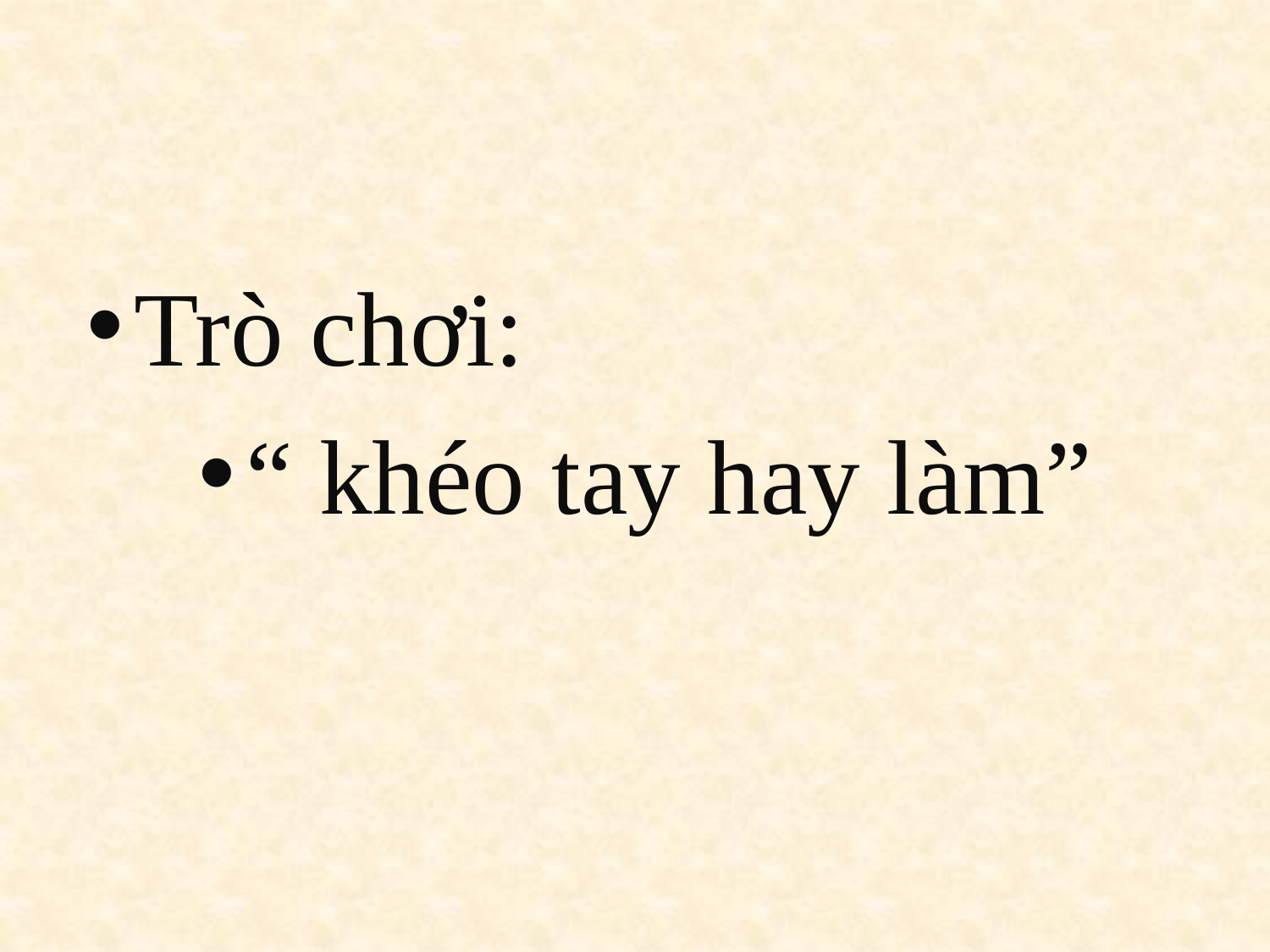

Trò chơi:
“ khéo tay hay làm”